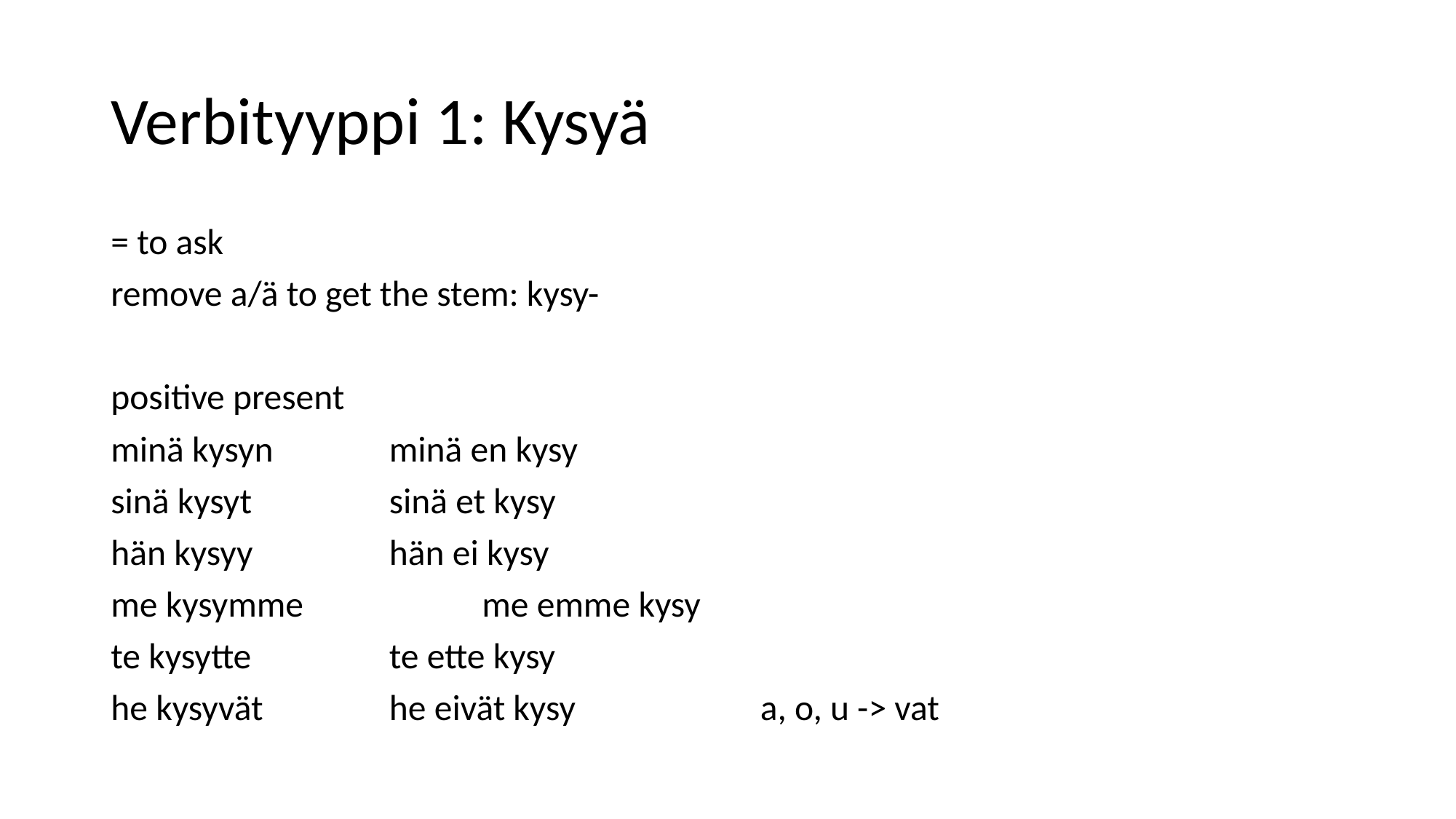

# Verbityyppi 1: Kysyä
= to ask
remove a/ä to get the stem: kysy-

positive present
minä kysyn		minä en kysy
sinä kysyt		sinä et kysy
hän kysyy		hän ei kysy
me kysymme		me emme kysy
te kysytte 		te ette kysy
he kysyvät		he eivät kysy		a, o, u -> vat